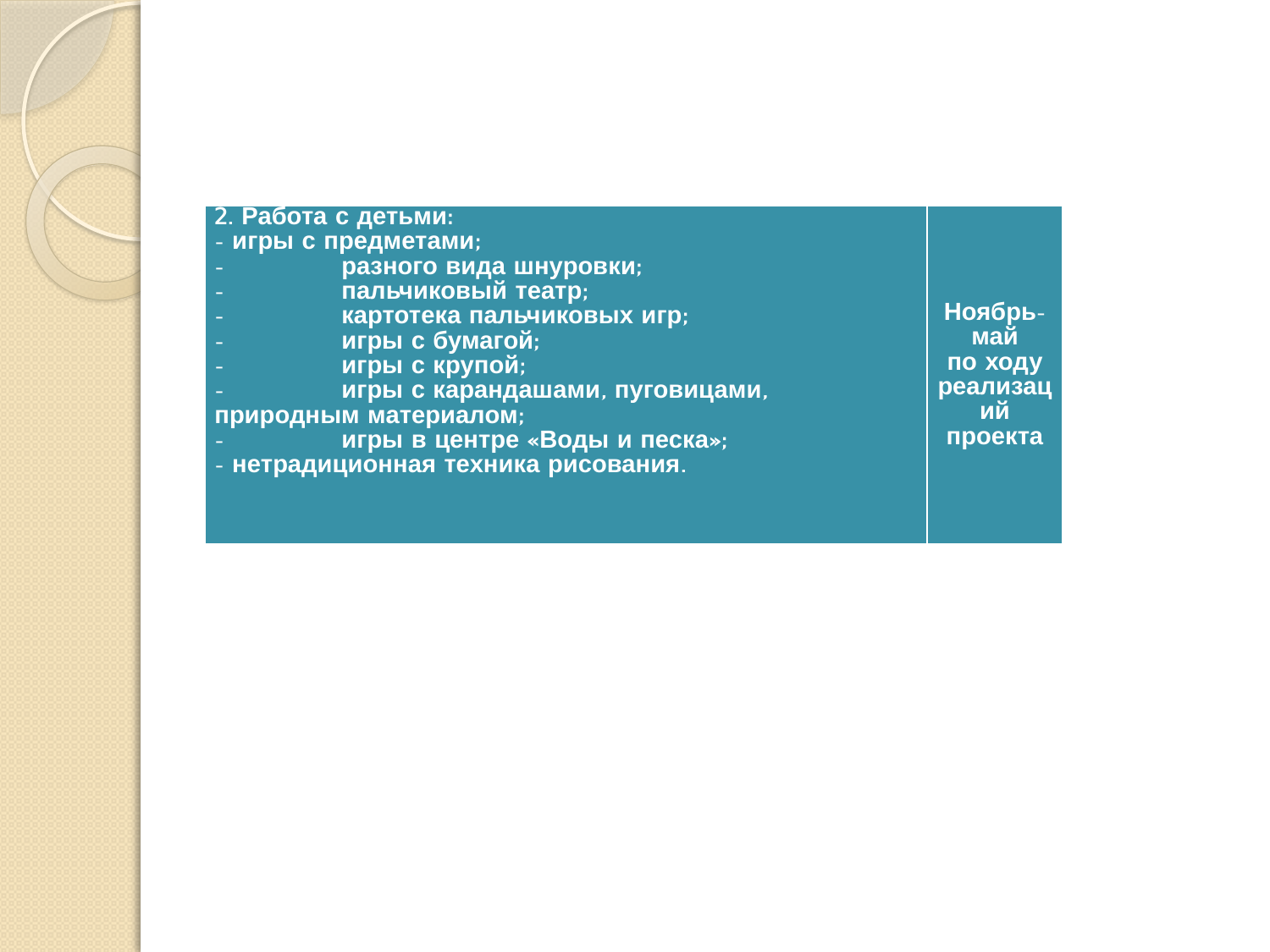

#
| 2. Работа с детьми: - игры с предметами; - разного вида шнуровки; - пальчиковый театр; - картотека пальчиковых игр; - игры с бумагой; - игры с крупой; - игры с карандашами, пуговицами, природным материалом; - игры в центре «Воды и песка»; - нетрадиционная техника рисования. | Ноябрь-май по ходу реализаций проекта |
| --- | --- |